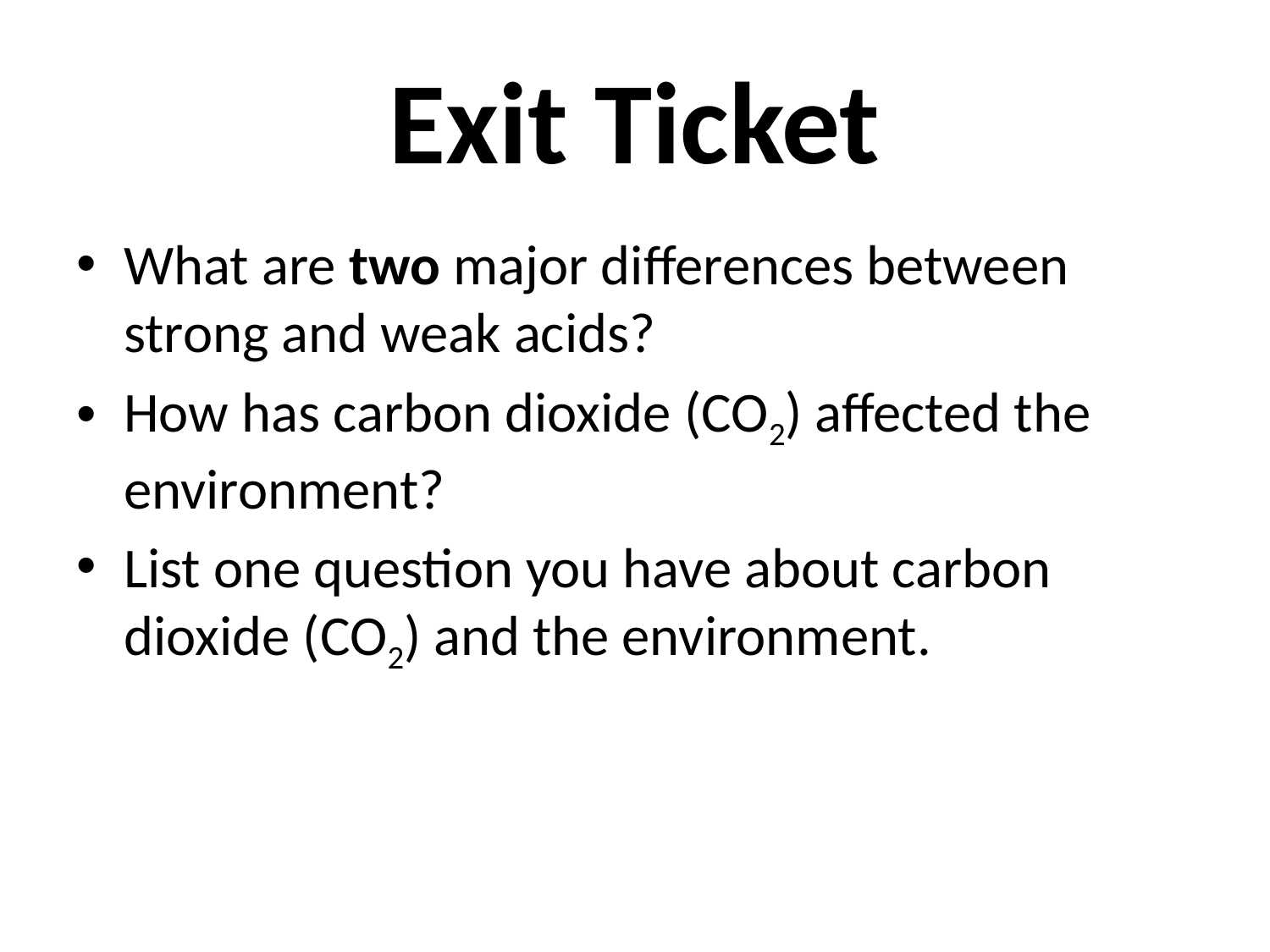

Exit Ticket
What are two major differences between strong and weak acids?
How has carbon dioxide (CO2) affected the environment?
List one question you have about carbon dioxide (CO2) and the environment.